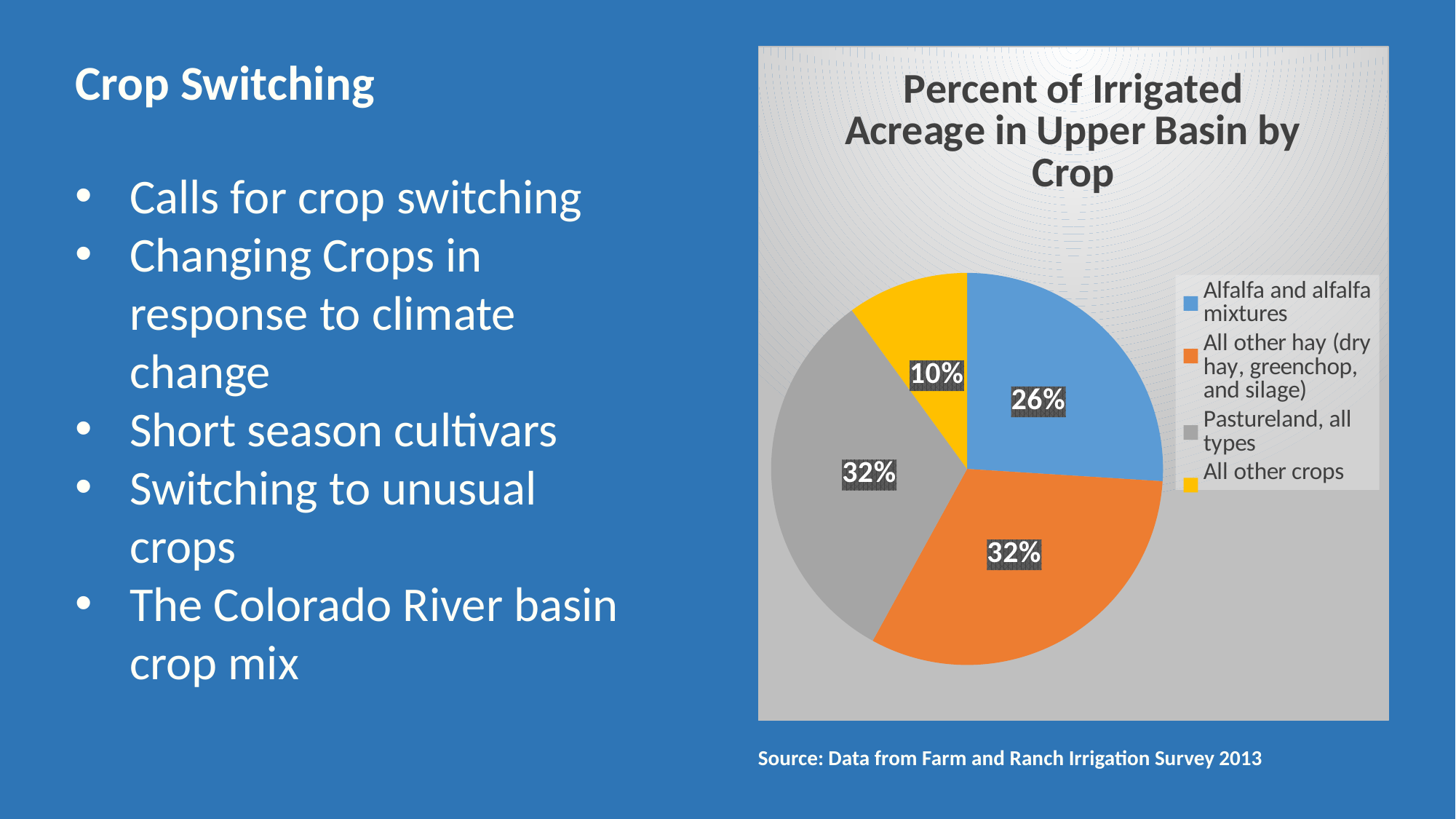

Crop Switching

### Chart: Percent of Irrigated Acreage in Upper Basin by Crop

| Category | % Upper Basin |
|---|---|
| Alfalfa and alfalfa mixtures | 26.0 |
| All other hay (dry hay, greenchop, and silage) | 32.0 |
| Pastureland, all types | 32.0 |
| All other crops | 10.0 |
Calls for crop switching
Changing Crops in response to climate change
Short season cultivars
Switching to unusual crops
The Colorado River basin crop mix

Source: Data from Farm and Ranch Irrigation Survey 2013